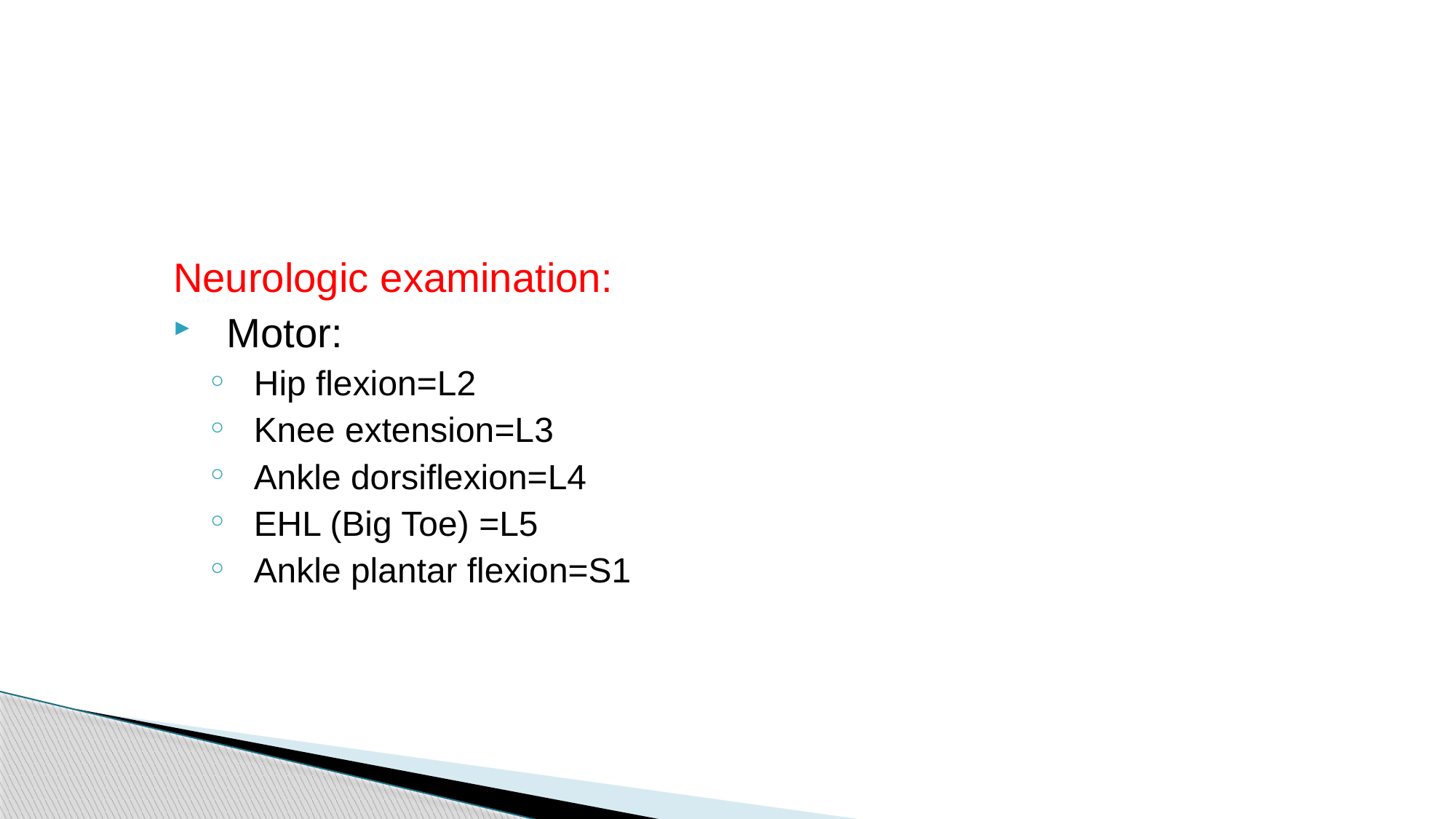

#
Neurologic examination:
  Motor:
  Hip flexion=L2
  Knee extension=L3
  Ankle dorsiflexion=L4
  EHL (Big Toe) =L5
  Ankle plantar flexion=S1